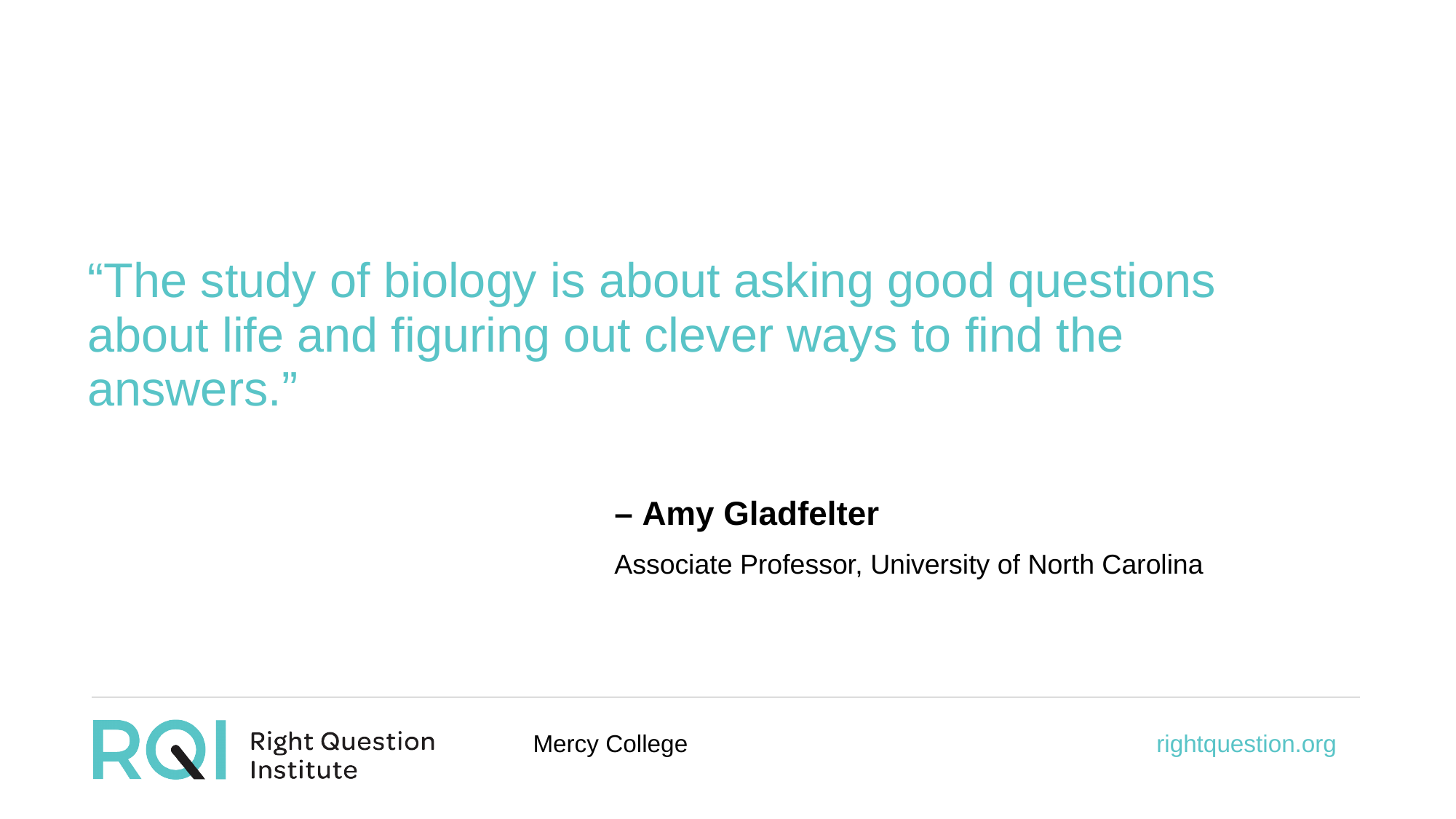

“The study of biology is about asking good questions about life and figuring out clever ways to find the answers.”
– Amy Gladfelter
Associate Professor, University of North Carolina